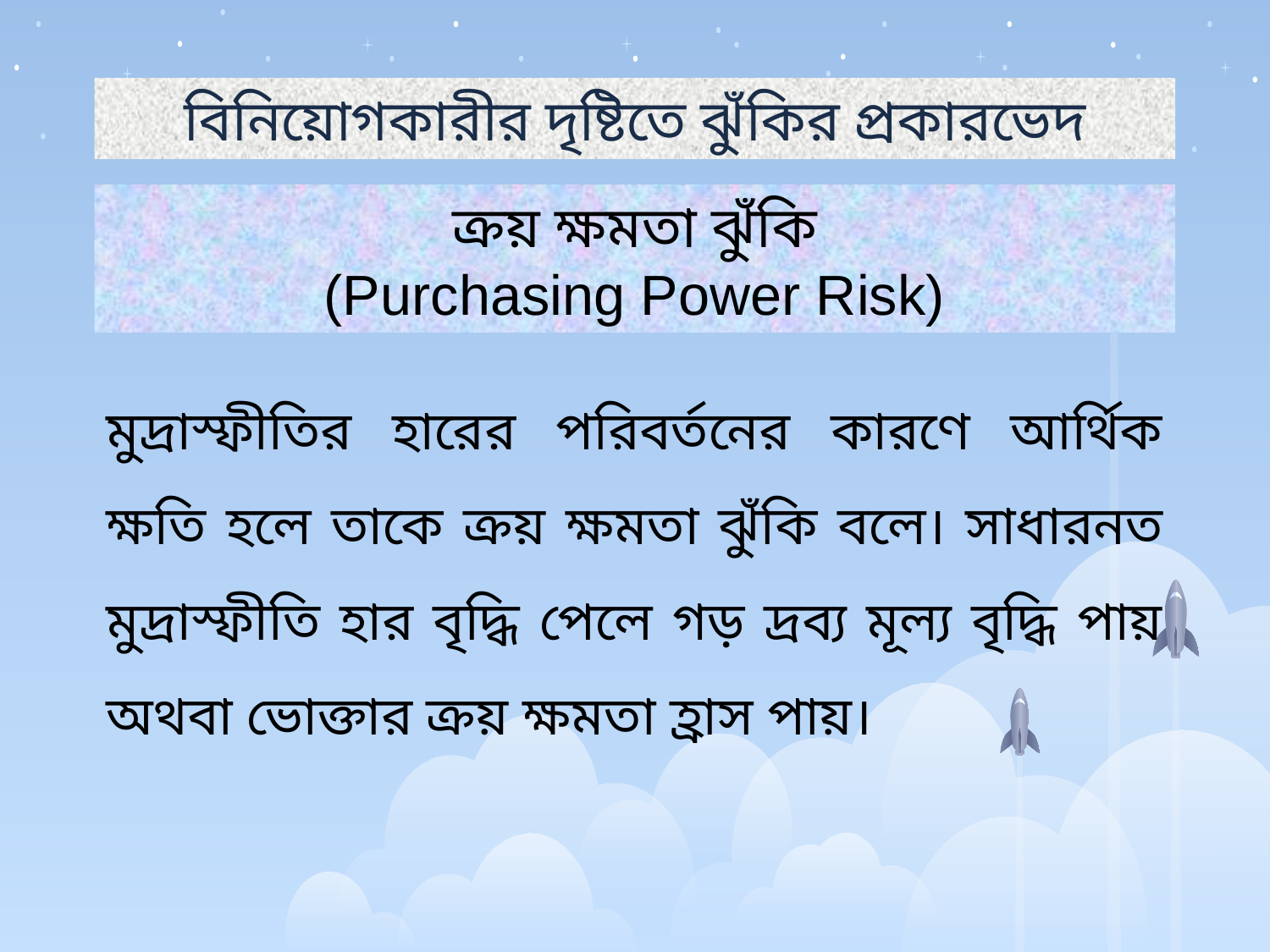

বিনিয়োগকারীর দৃষ্টিতে ঝুঁকির প্রকারভেদ
ক্রয় ক্ষমতা ঝুঁকি
(Purchasing Power Risk)
মুদ্রাস্ফীতির হারের পরিবর্তনের কারণে আর্থিক ক্ষতি হলে তাকে ক্রয় ক্ষমতা ঝুঁকি বলে। সাধারনত মুদ্রাস্ফীতি হার বৃদ্ধি পেলে গড় দ্রব্য মূল্য বৃদ্ধি পায় অথবা ভোক্তার ক্রয় ক্ষমতা হ্রাস পায়।